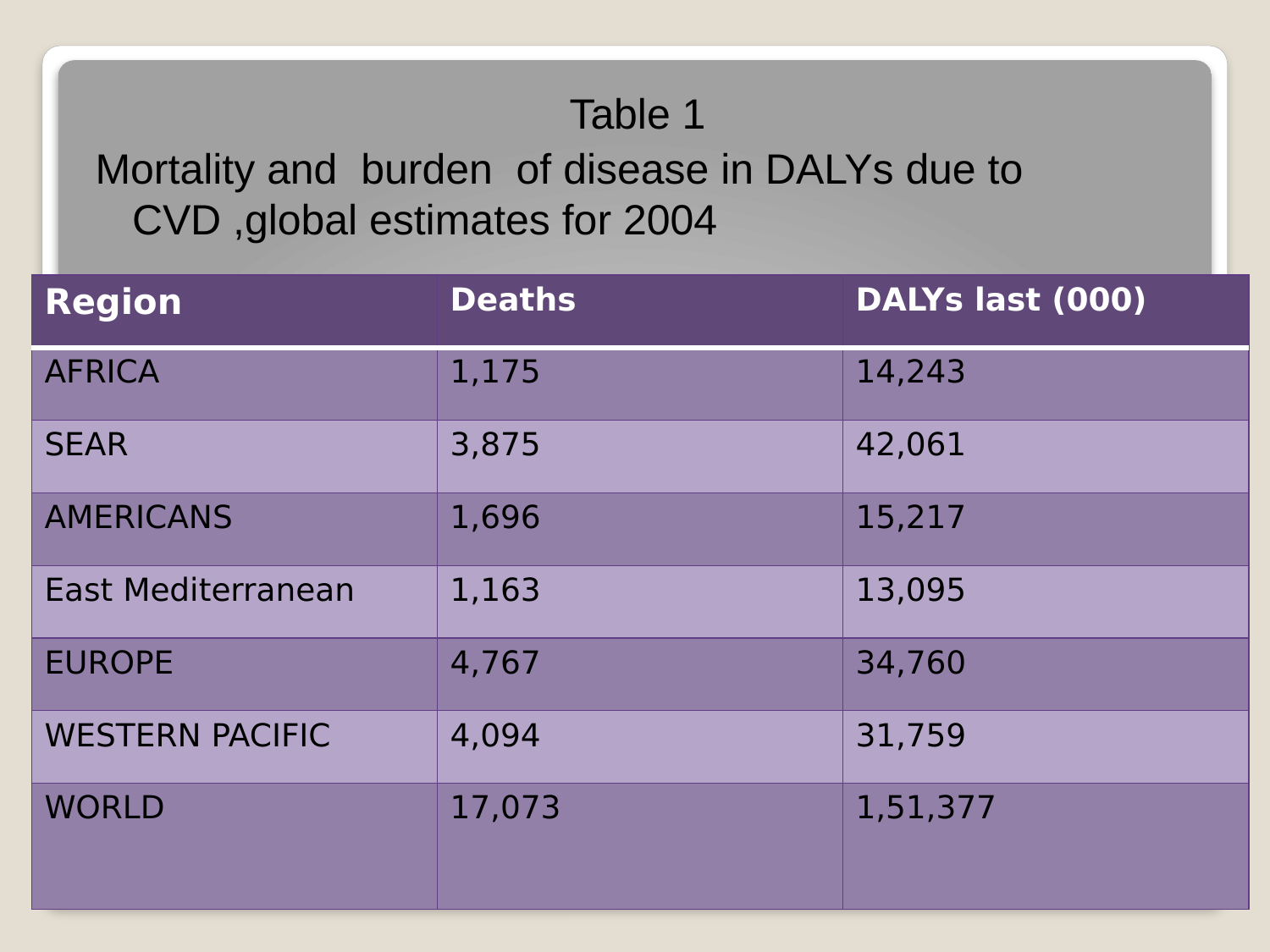

Table 1
Mortality and  burden  of disease in DALYs due to CVD ,global estimates for 2004
| Region | Deaths | DALYs last (000) |
| --- | --- | --- |
| AFRICA | 1,175 | 14,243 |
| SEAR | 3,875 | 42,061 |
| AMERICANS | 1,696 | 15,217 |
| East Mediterranean | 1,163 | 13,095 |
| EUROPE | 4,767 | 34,760 |
| WESTERN PACIFIC | 4,094 | 31,759 |
| WORLD | 17,073 | 1,51,377 |